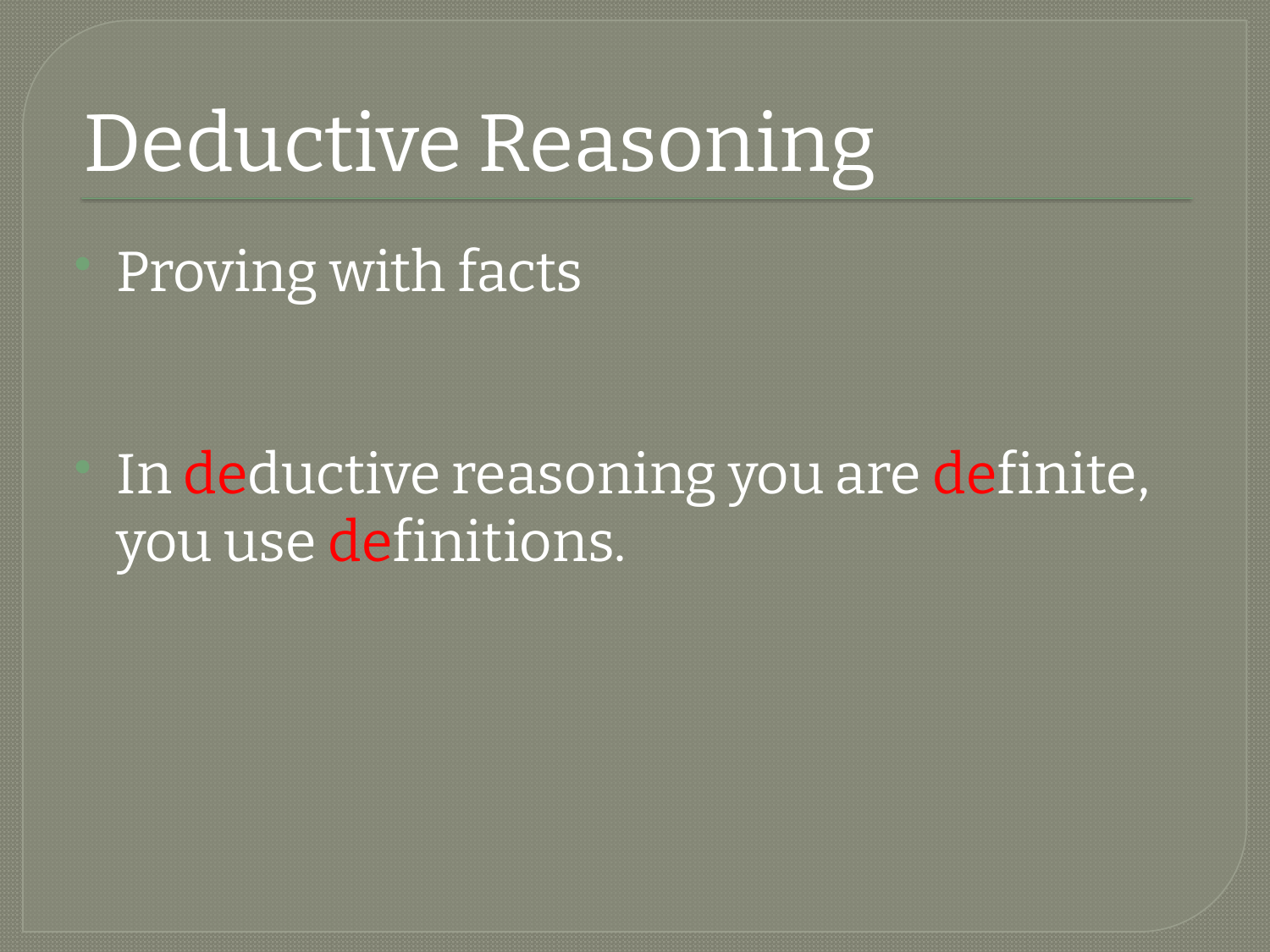

# Deductive Reasoning
Proving with facts

In deductive reasoning you are definite, you use definitions.